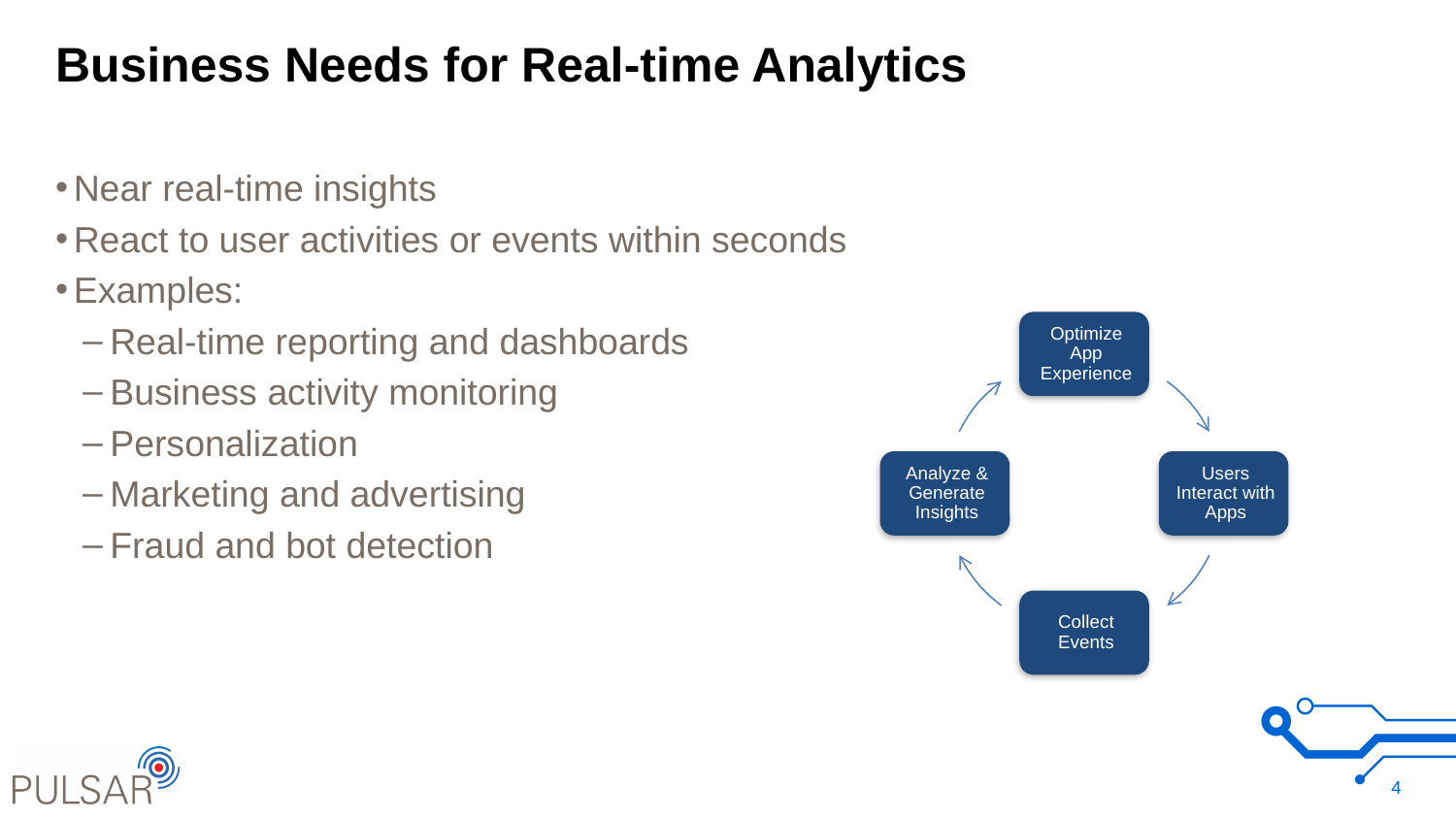

# Business Needs for Real-time Analytics
Near real-time insights
React to user activities or events within seconds
Examples:
Real-time reporting and dashboards
Business activity monitoring
Personalization
Marketing and advertising
Fraud and bot detection
Optimize App Experience
Users Interact with Apps
Collect Events
Analyze & Generate Insights
4